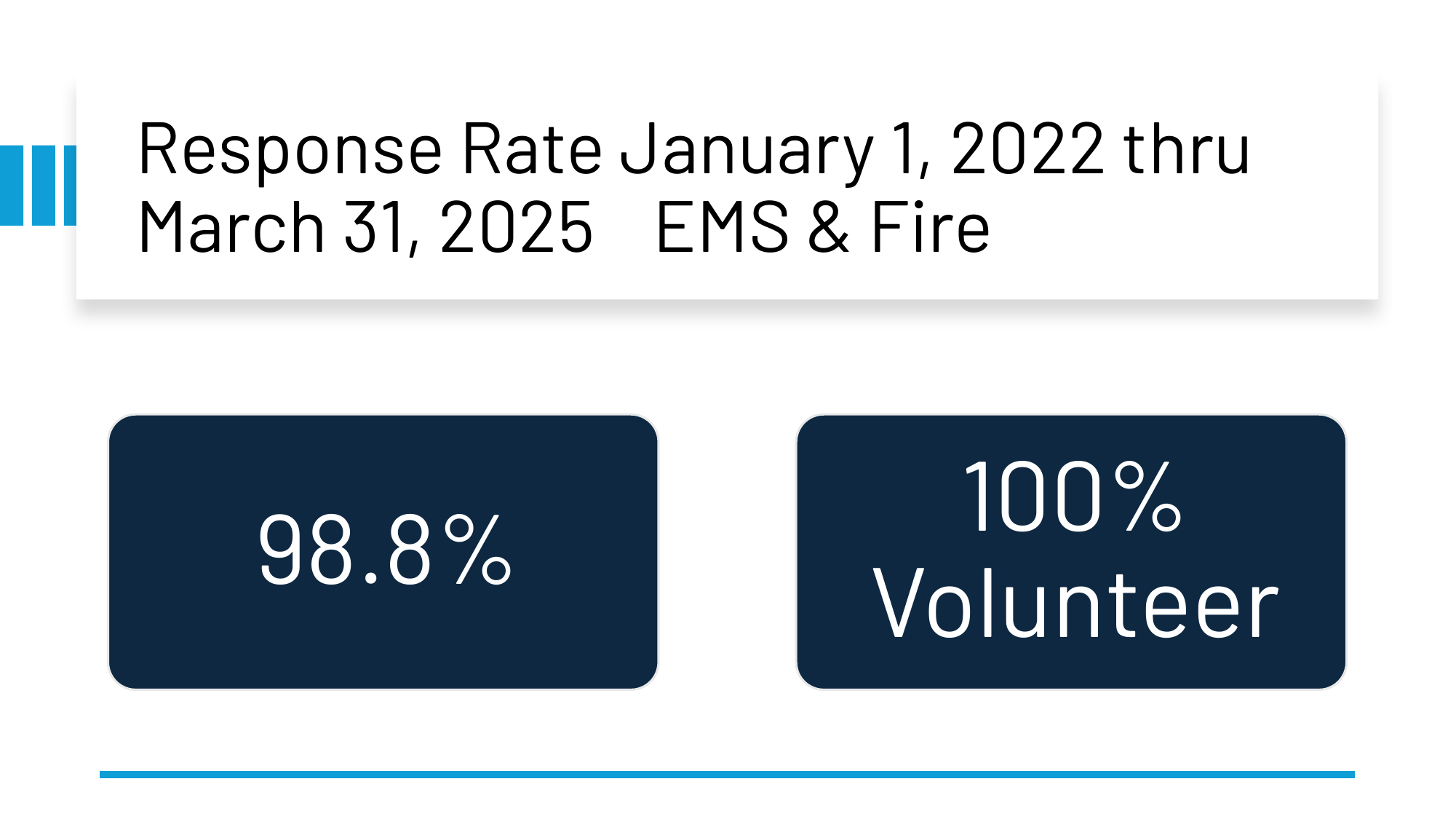

# Response Rate January 1, 2022 thru March 31, 2025    EMS & Fire

98.8%
100% Volunteer